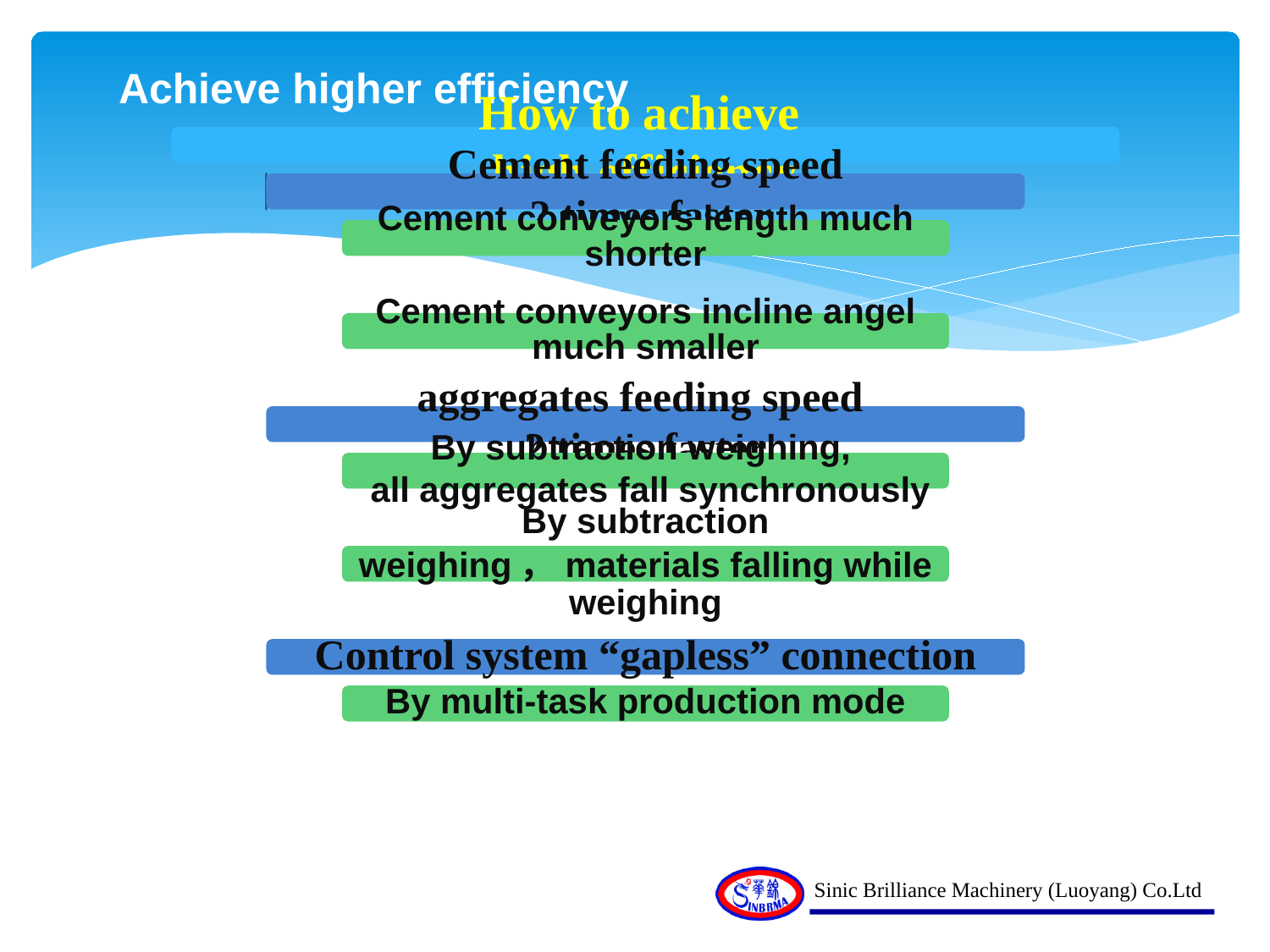

# Achieve higher efficiency
How to achieve
high efficiency
Cement feeding speed
 2 times faster
Cement conveyors length much shorter
Cement conveyors incline angel much smaller
Control system “gapless” connection
By multi-task production mode
aggregates feeding speed
2 times faster
By subtraction weighing,
 all aggregates fall synchronously
By subtraction weighing，materials falling while weighing